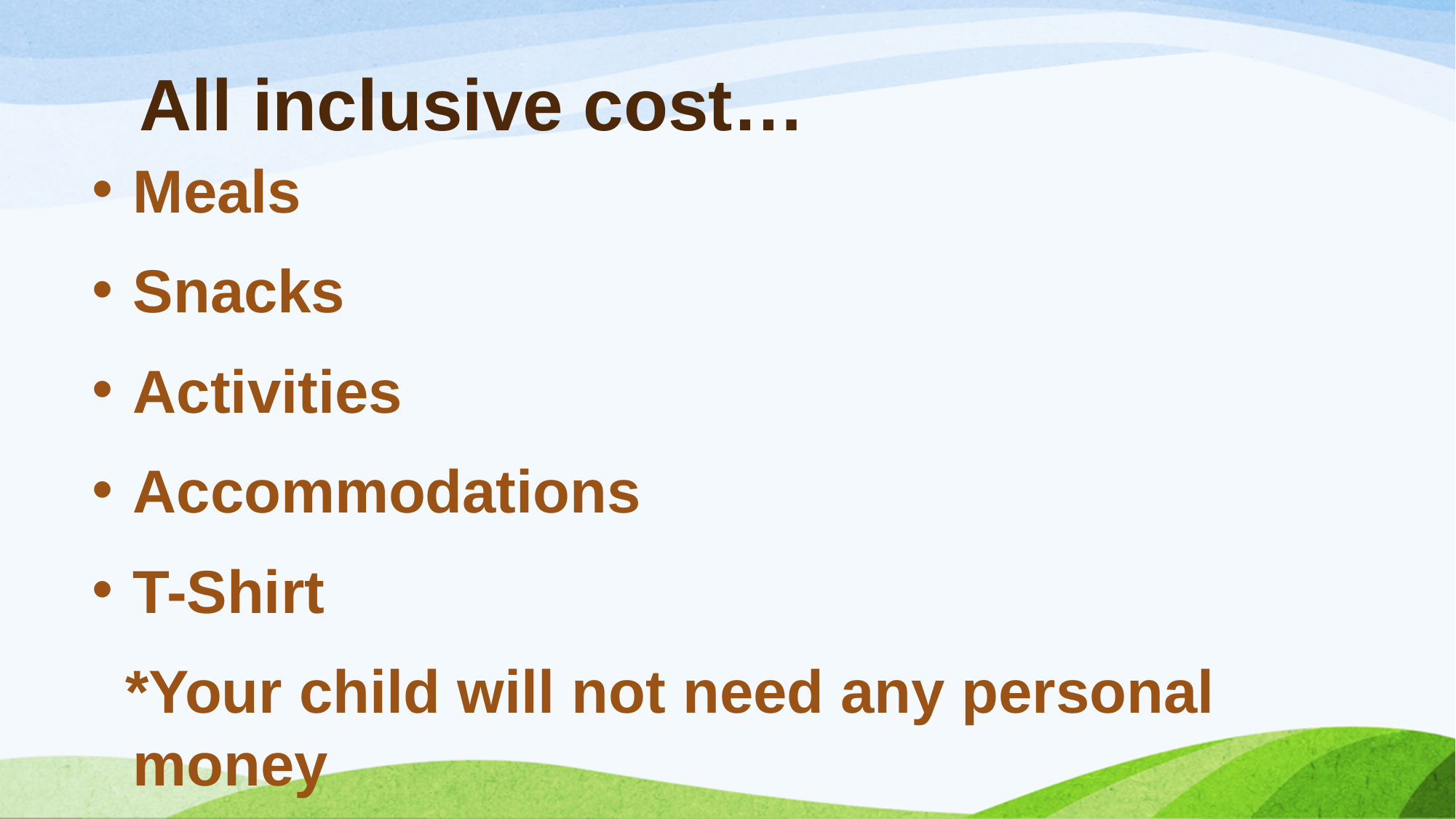

# All inclusive cost…

Meals
Snacks
Activities
Accommodations
T-Shirt
  *Your child will not need any personal money